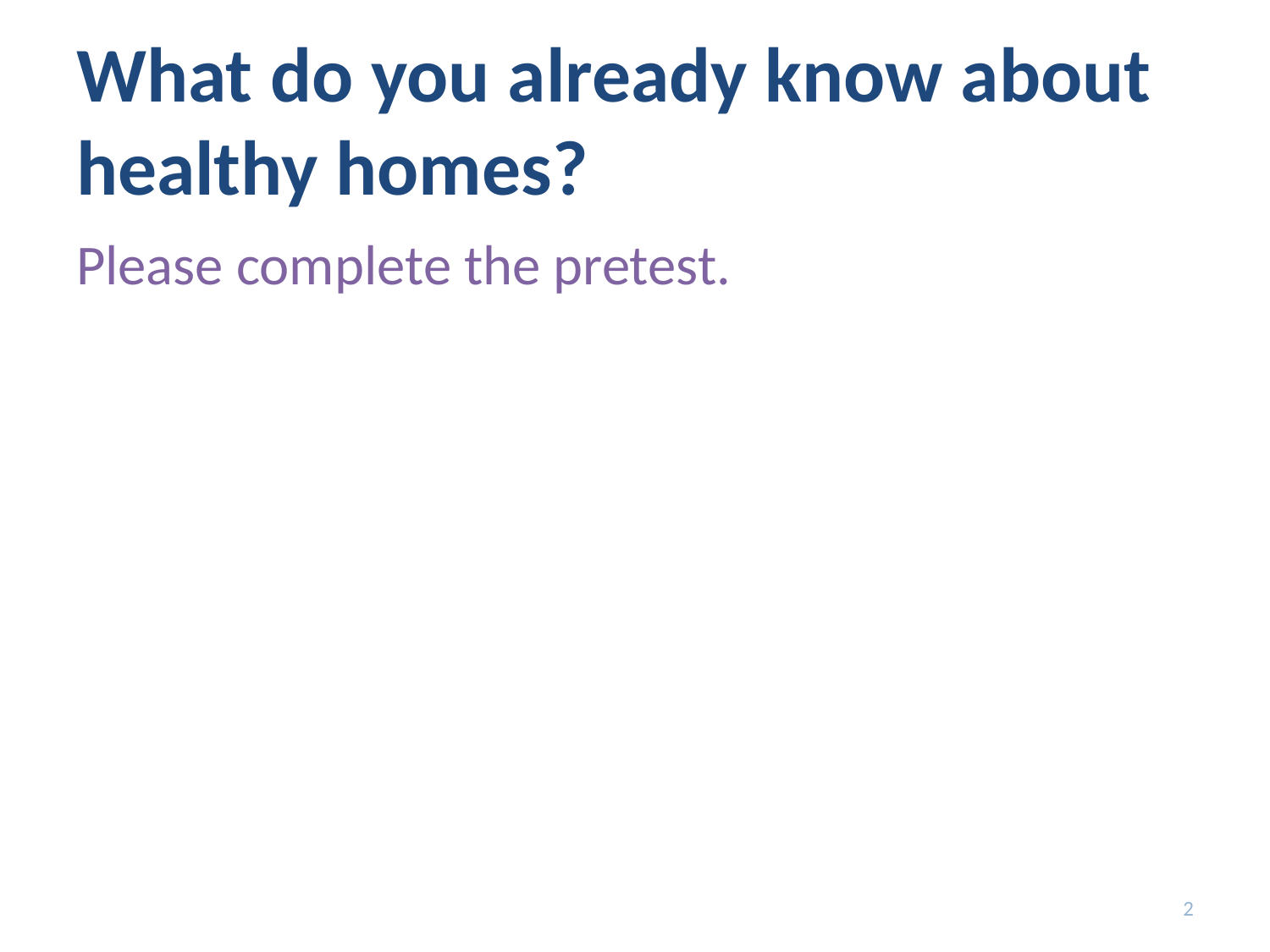

# What do you already know about healthy homes?
Please complete the pretest.

2